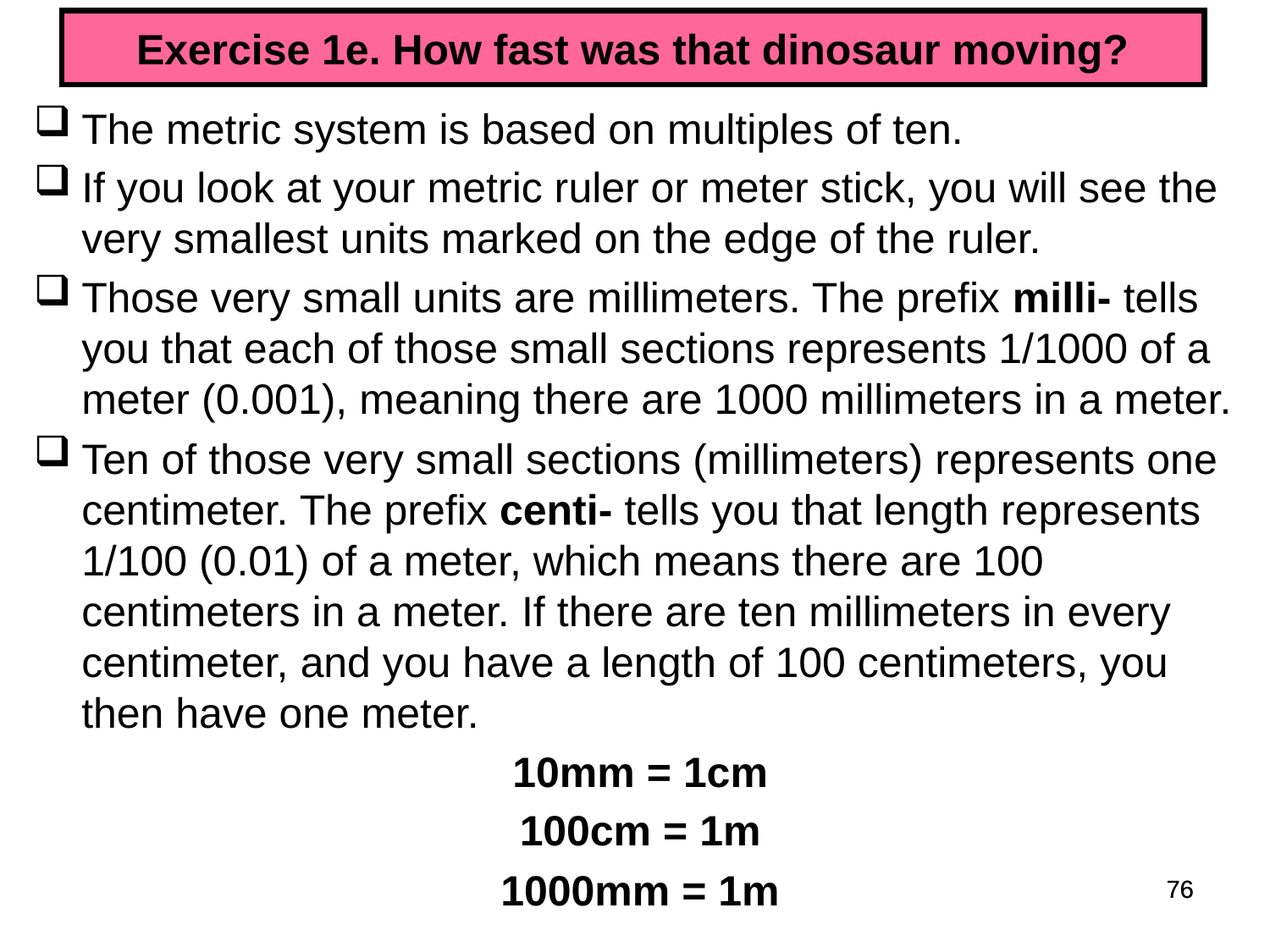

# Exercise 1e. How fast was that dinosaur moving?
The metric system is based on multiples of ten.
If you look at your metric ruler or meter stick, you will see the very smallest units marked on the edge of the ruler.
Those very small units are millimeters. The prefix milli- tells you that each of those small sections represents 1/1000 of a meter (0.001), meaning there are 1000 millimeters in a meter.
Ten of those very small sections (millimeters) represents one centimeter. The prefix centi- tells you that length represents 1/100 (0.01) of a meter, which means there are 100 centimeters in a meter. If there are ten millimeters in every centimeter, and you have a length of 100 centimeters, you then have one meter.
10mm = 1cm
100cm = 1m
1000mm = 1m
76
76